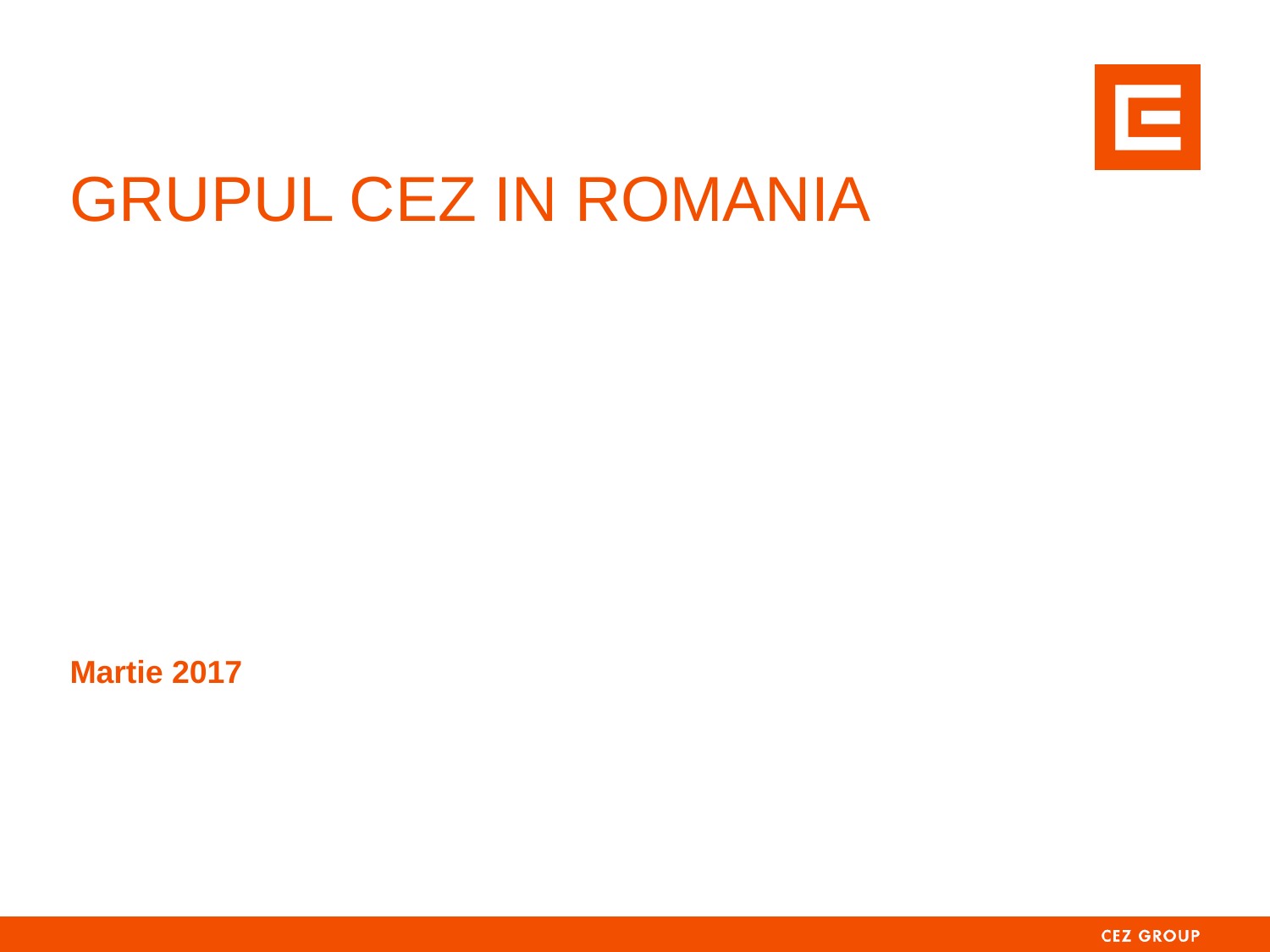

# Grupul CEZ in Romania
Martie 2017